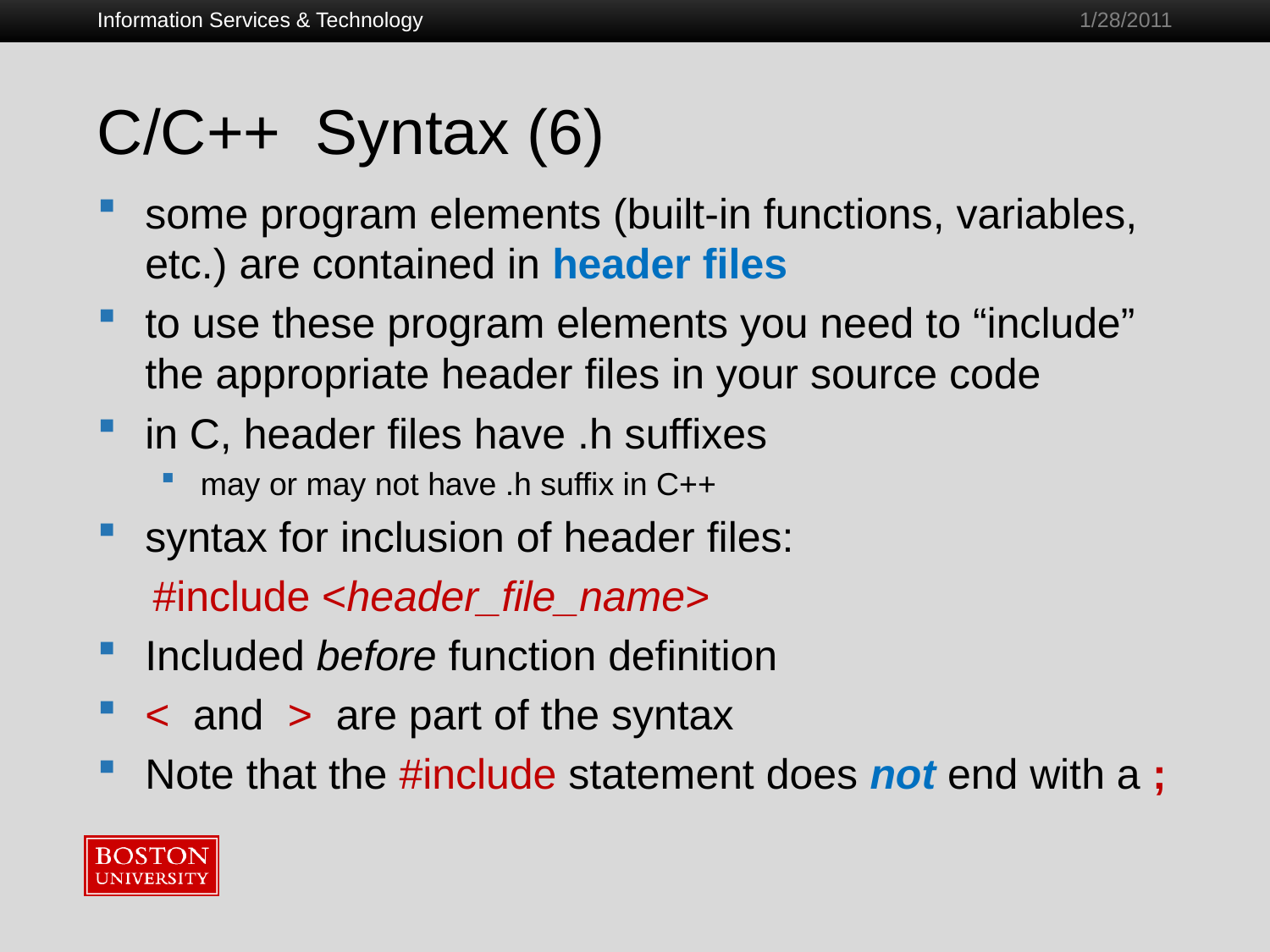

Information Services & Technology
1/28/2011
# C/C++  Syntax (6)
some program elements (built-in functions, variables, etc.) are contained in header files
to use these program elements you need to “include” the appropriate header files in your source code
in C, header files have .h suffixes
may or may not have .h suffix in C++
syntax for inclusion of header files:
#include <header_file_name>
Included before function definition
<  and  >  are part of the syntax
Note that the #include statement does not end with a ;

16